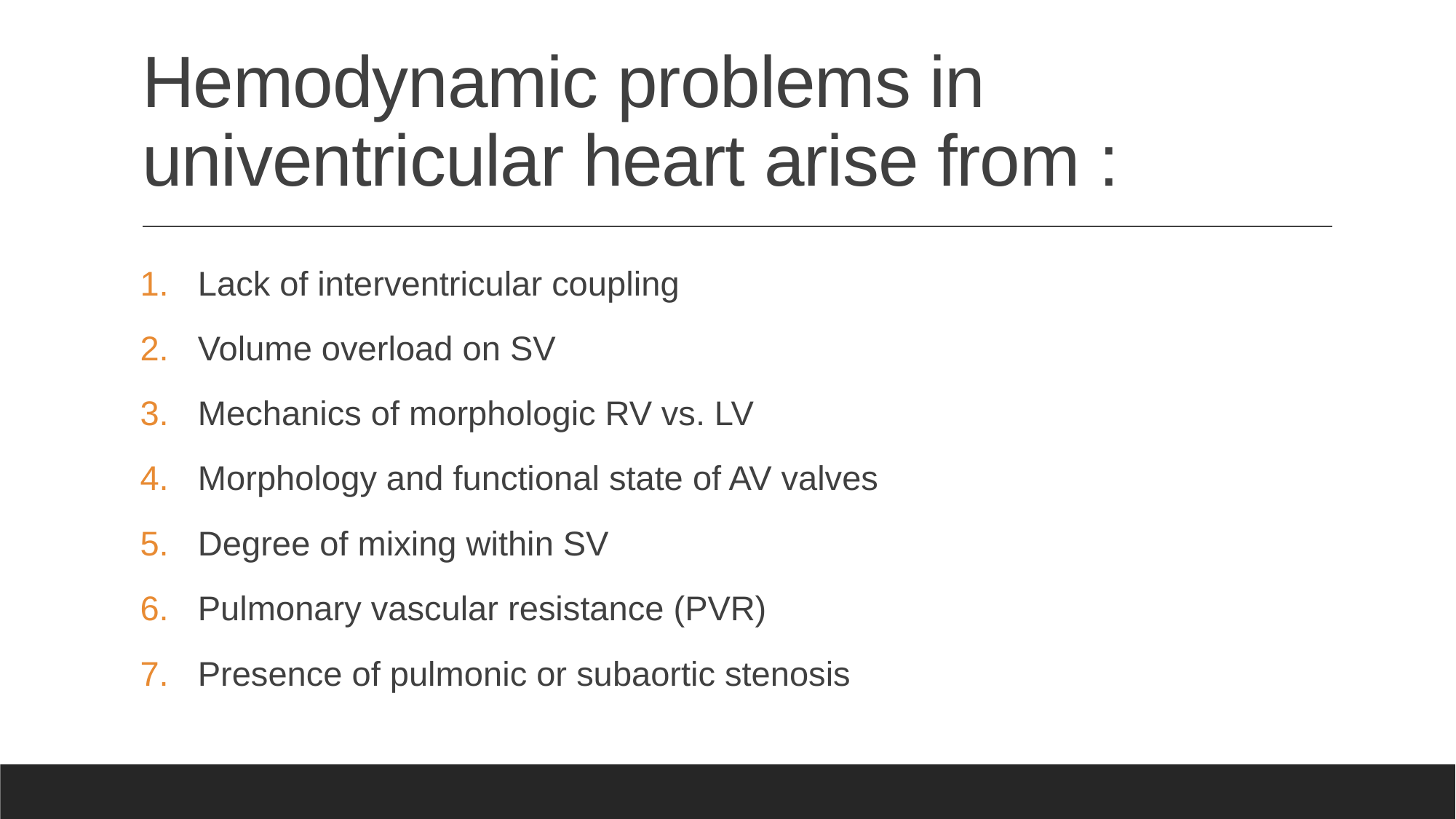

# Hemodynamic problems in univentricular heart arise from :
Lack of interventricular coupling
Volume overload on SV
Mechanics of morphologic RV vs. LV
Morphology and functional state of AV valves
Degree of mixing within SV
Pulmonary vascular resistance (PVR)
Presence of pulmonic or subaortic stenosis